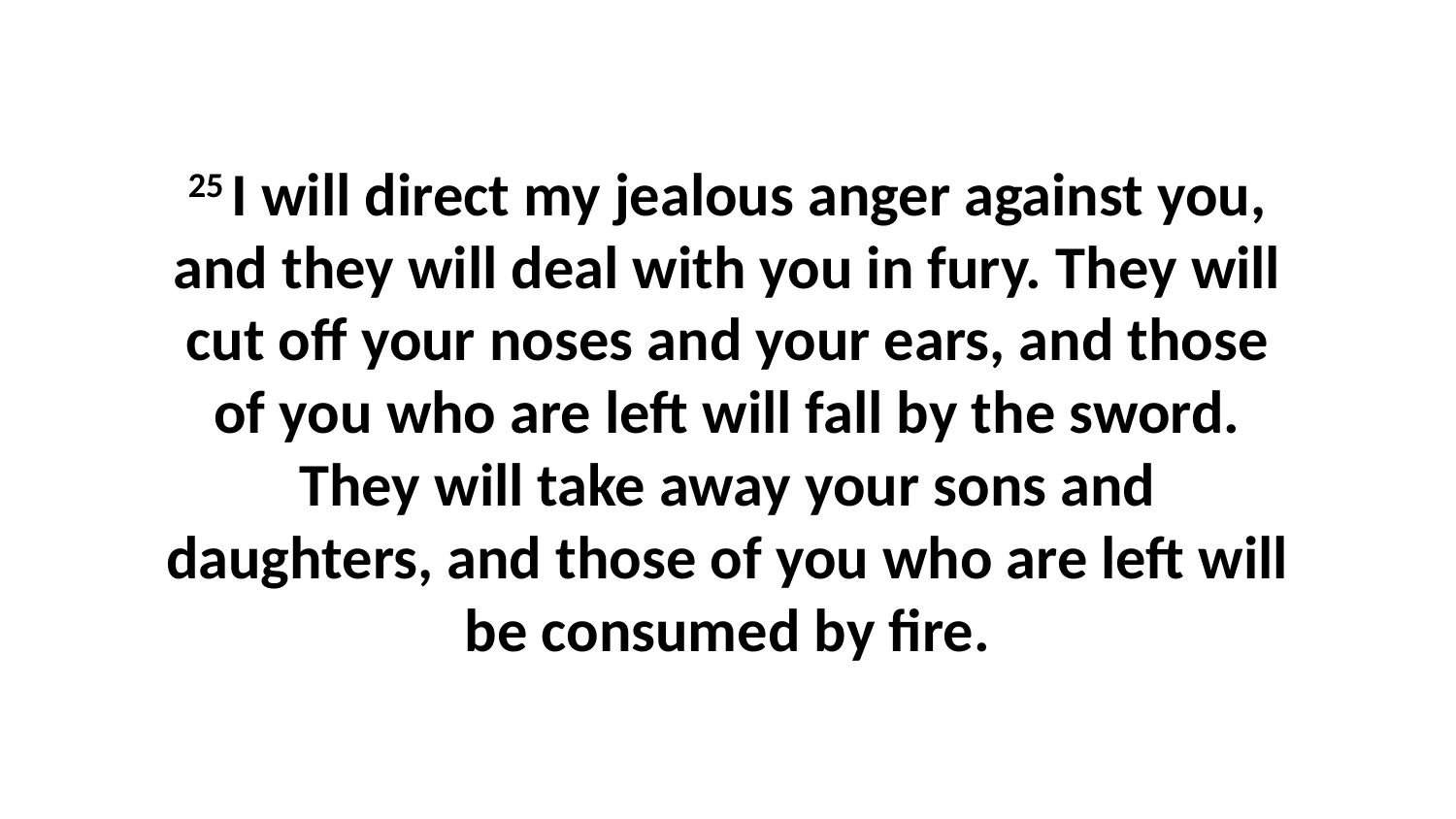

25 I will direct my jealous anger against you, and they will deal with you in fury. They will cut off your noses and your ears, and those of you who are left will fall by the sword. They will take away your sons and daughters, and those of you who are left will be consumed by fire.